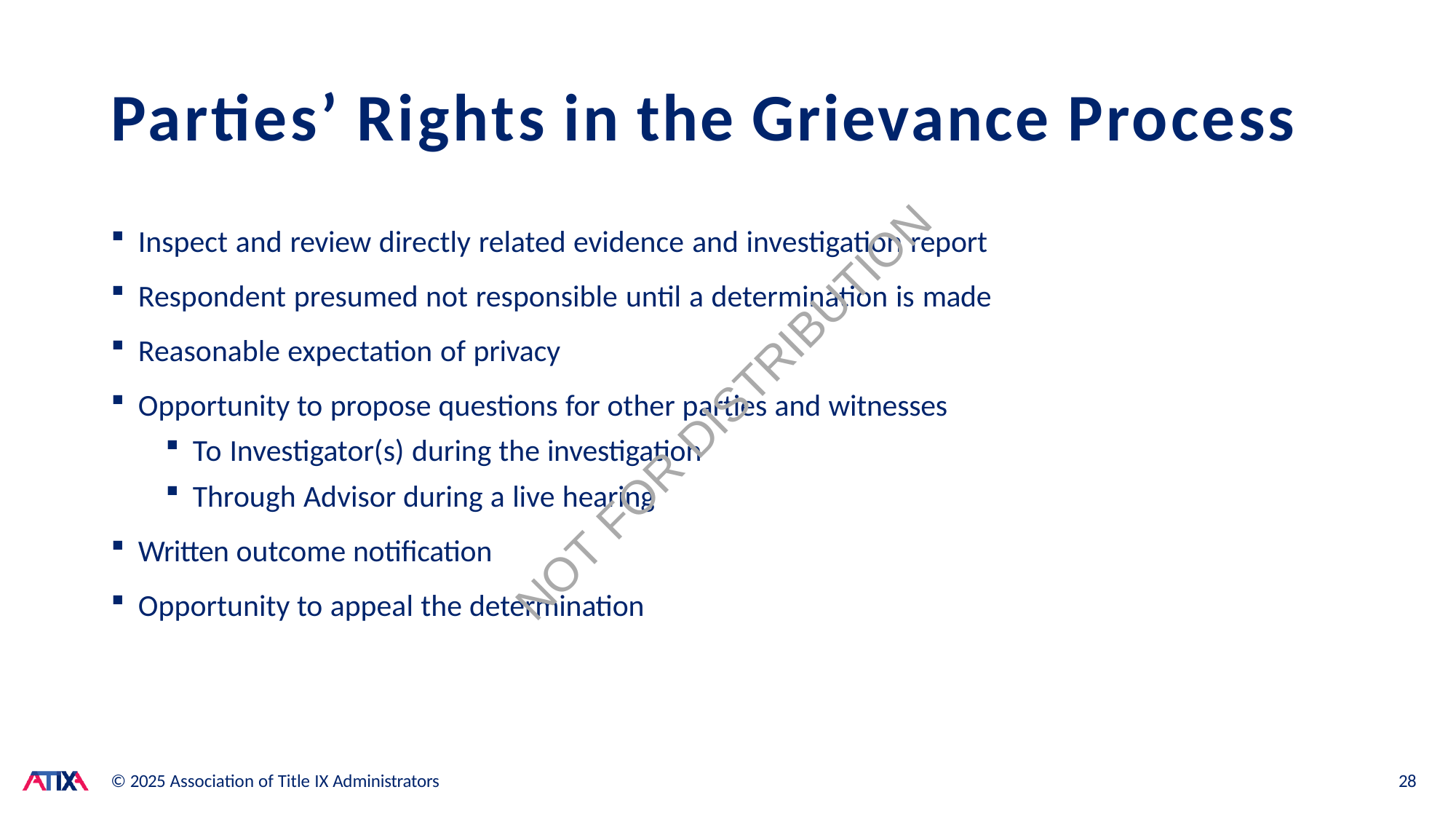

# Parties’ Rights in the Grievance Process
Inspect and review directly related evidence and investigation report
Respondent presumed not responsible until a determination is made
Reasonable expectation of privacy
Opportunity to propose questions for other parties and witnesses
To Investigator(s) during the investigation
Through Advisor during a live hearing
Written outcome notification
Opportunity to appeal the determination
NOT FOR DISTRIBUTION
© 2025 Association of Title IX Administrators
28